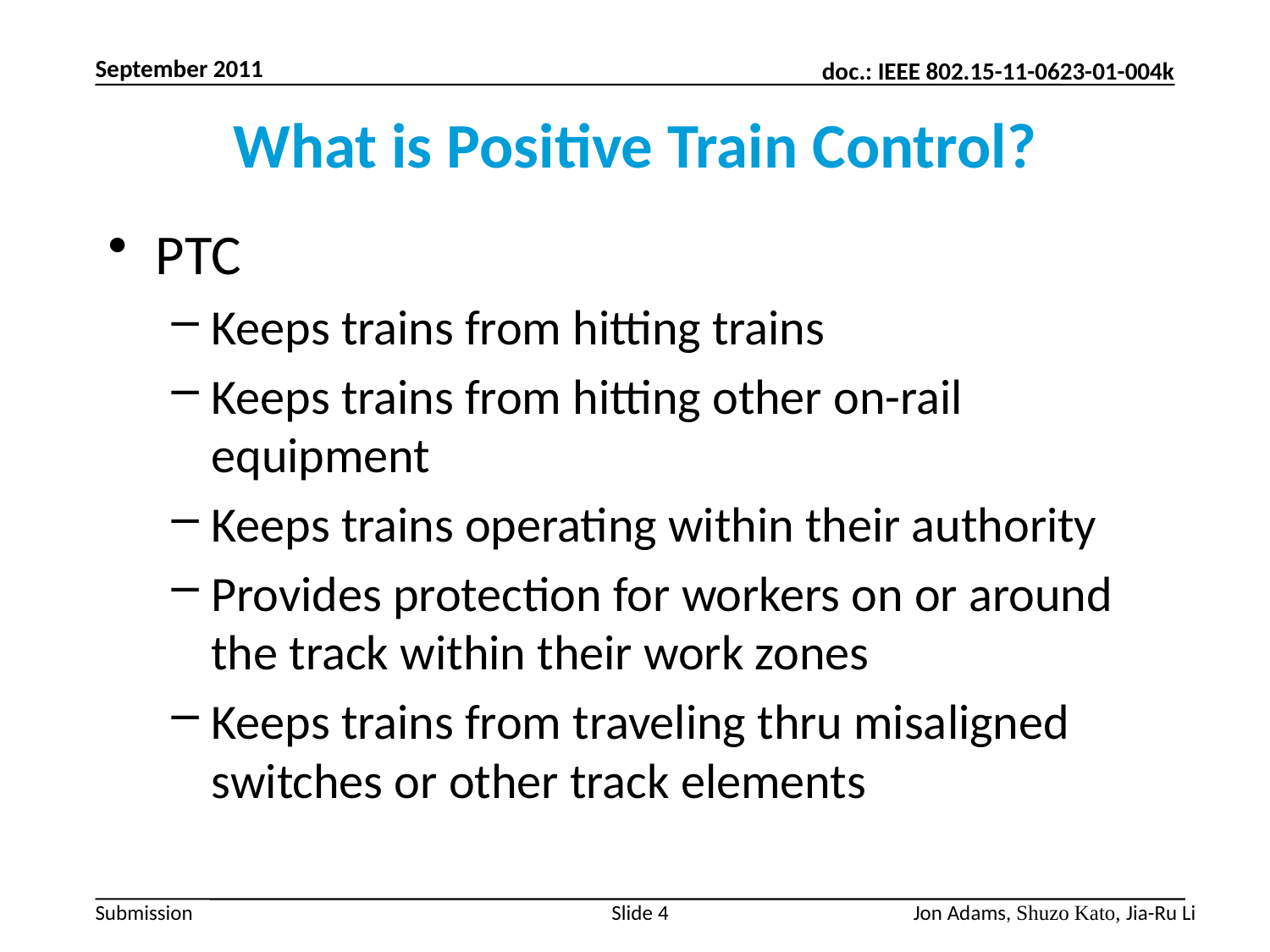

September 2011
# What is Positive Train Control?
PTC
Keeps trains from hitting trains
Keeps trains from hitting other on-rail equipment
Keeps trains operating within their authority
Provides protection for workers on or around the track within their work zones
Keeps trains from traveling thru misaligned switches or other track elements
Slide 4
Jon Adams, Shuzo Kato, Jia-Ru Li